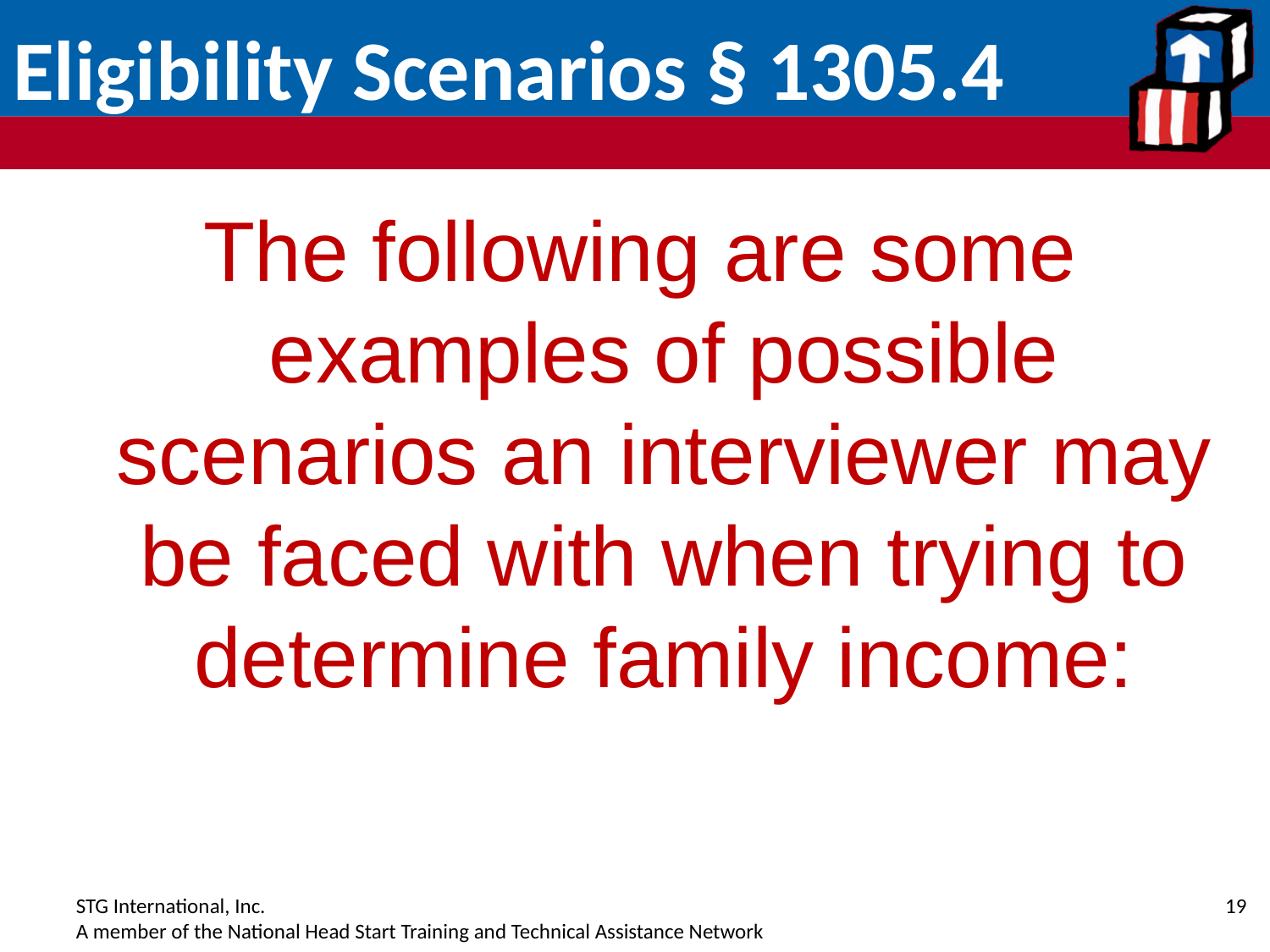

# Eligibility Scenarios § 1305.4
The following are some examples of possible scenarios an interviewer may be faced with when trying to determine family income:
19